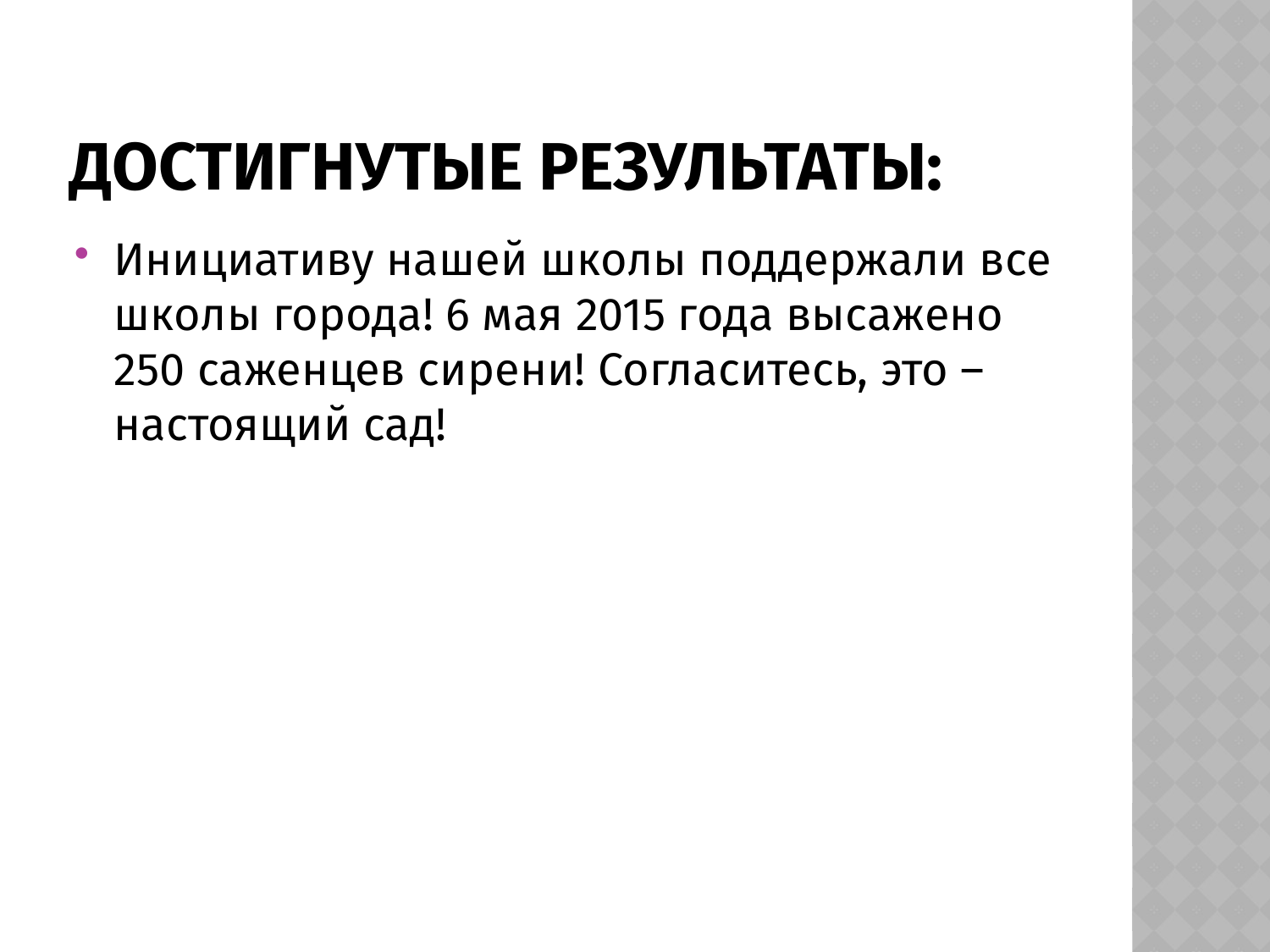

# Достигнутые результаты:
Инициативу нашей школы поддержали все школы города! 6 мая 2015 года высажено 250 саженцев сирени! Согласитесь, это – настоящий сад!